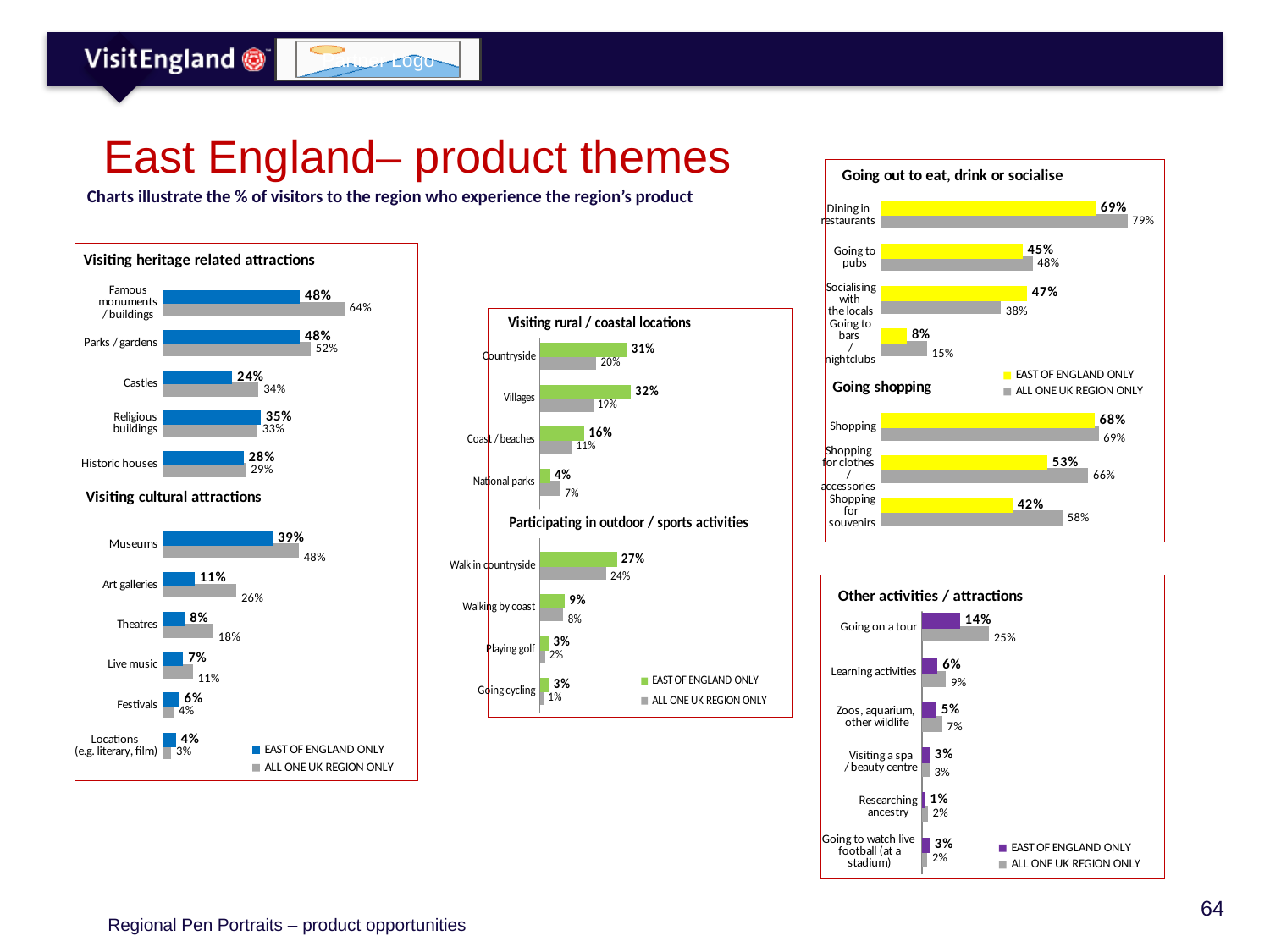

# East England– product themes

### Chart

| Category | ALL ONE UK REGION ONLY | EAST OF ENGLAND ONLY |
|---|---|---|
| Shopping for
souvenirs | 0.5795780841418011 | 0.42031879401952305 |
| Shopping for clothes
/ accessories | 0.6617167954898956 | 0.531311184300393 |
| Shopping | 0.6949371872725247 | 0.6822515651586984 |
|  | None | None |
| Going to bars
/ nightclubs | 0.14730067692726428 | 0.08329998908733767 |
| Socialising with
the locals | 0.38265030875223965 | 0.46595686554251975 |
| Going to pubs | 0.4843622604139424 | 0.4518268531242422 |
| Dining in restaurants | 0.7868427871606168 | 0.6857333498084764 |
Charts illustrate the % of visitors to the region who experience the region’s product

### Chart

| Category | ALL ONE UK REGION ONLY | EAST OF ENGLAND ONLY |
|---|---|---|
| Locations
(e.g. literary, film) | 0.02889740952024689 | 0.044897959183673466 |
| Festivals | 0.038218273392396605 | 0.057780292619836714 |
| Live music | 0.10516548417499928 | 0.07122613889214194 |
| Theatres | 0.17807989528558935 | 0.07758661072186197 |
| Art galleries | 0.2589450612813589 | 0.111591817068519 |
| Museums | 0.4796299432165471 | 0.38760514745738894 |
|  | None | None |
| Historic houses | 0.2932662608194933 | 0.28478744583674903 |
| Religious buildings | 0.33290418656285004 | 0.3450988000113168 |
| Castles | 0.3372327662820904 | 0.24424740267344788 |
| Parks / gardens | 0.5216244756989553 | 0.4834209037264571 |
| Famous monuments
/ buildings | 0.6407082474079527 | 0.483919436550105 |

### Chart

| Category | ALL ONE UK REGION ONLY | EAST OF ENGLAND ONLY |
|---|---|---|
| Going cycling | 0.013441045006771788 | 0.033322329603448345 |
| Playing golf | 0.018425729022266534 | 0.03244570249062789 |
| Walking by coast | 0.08401582425323674 | 0.08887294476949989 |
| Walk in countryside | 0.23565685716269077 | 0.2739538907523487 |
|  | None | None |
| National parks | 0.07353897024502812 | 0.03712828067011864 |
| Coast / beaches | 0.11379831800158585 | 0.1582774230054159 |
| Villages | 0.18938335239938797 | 0.3228782226088703 |
| Countryside | 0.20058397002840425 | 0.309899118331019 |

### Chart

| Category | ALL ONE UK REGION ONLY | EAST OF ENGLAND ONLY |
|---|---|---|
| Going to watch live
football (at a stadium) | 0.018637026392073607 | 0.02763328604512992 |
| Researching ancestry | 0.020776518494876717 | 0.01016896416957886 |
| Visiting a spa
/ beauty centre | 0.026589001815212163 | 0.027945679518264294 |
| Zoos, aquarium,
other wildlife | 0.07378658935752362 | 0.053061224489795916 |
| Learning activities | 0.08811391499100482 | 0.05732563831119306 |
| Going on a tour | 0.24787883182248494 | 0.1400420116149759 |
Regional Pen Portraits – product opportunities